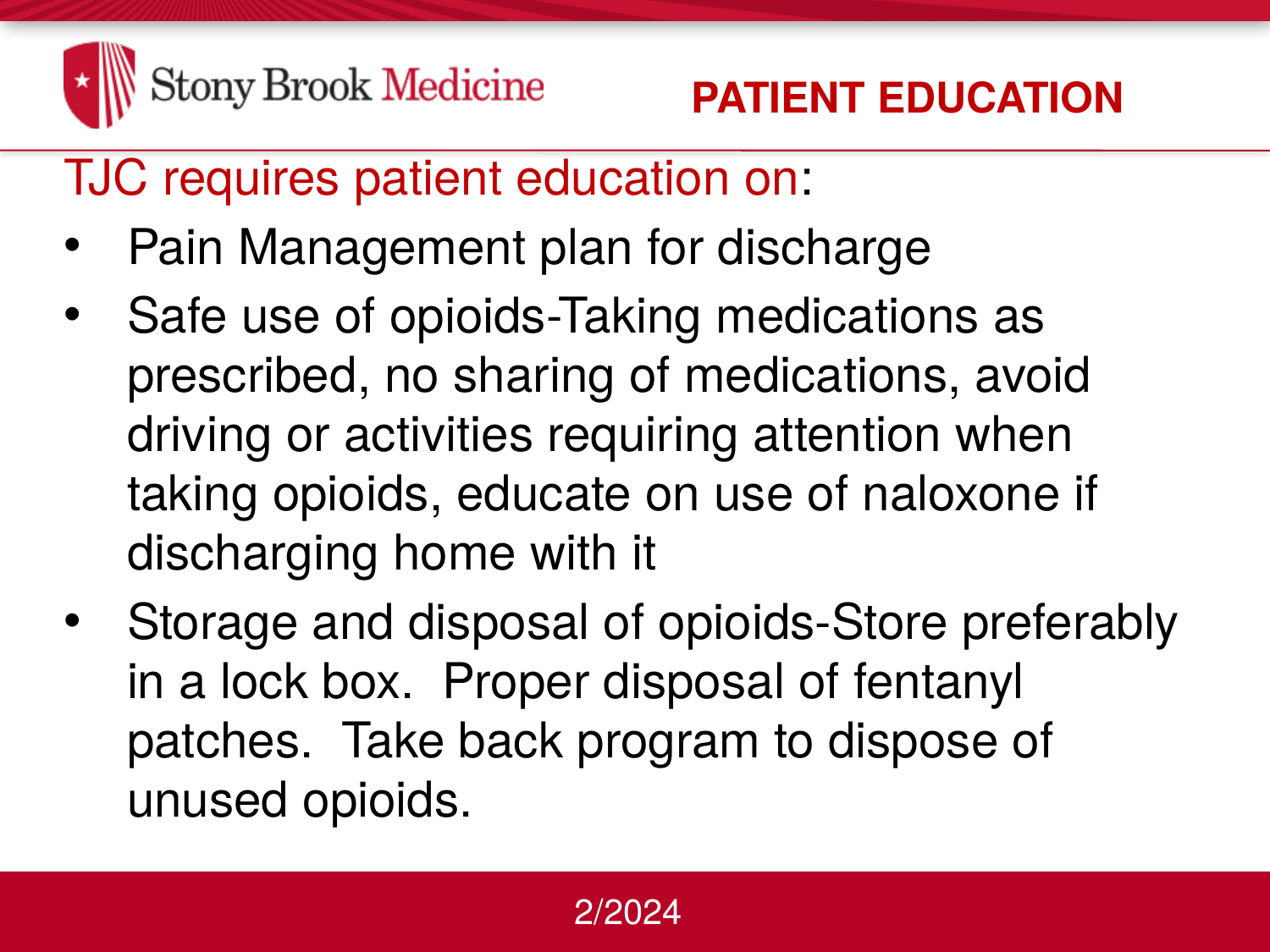

Patient education
TJC requires patient education on:
Pain Management plan for discharge
Safe use of opioids-Taking medications as prescribed, no sharing of medications, avoid driving or activities requiring attention when taking opioids, educate on use of naloxone if discharging home with it
Storage and disposal of opioids-Store preferably in a lock box.  Proper disposal of fentanyl patches.  Take back program to dispose of unused opioids.

2/2024